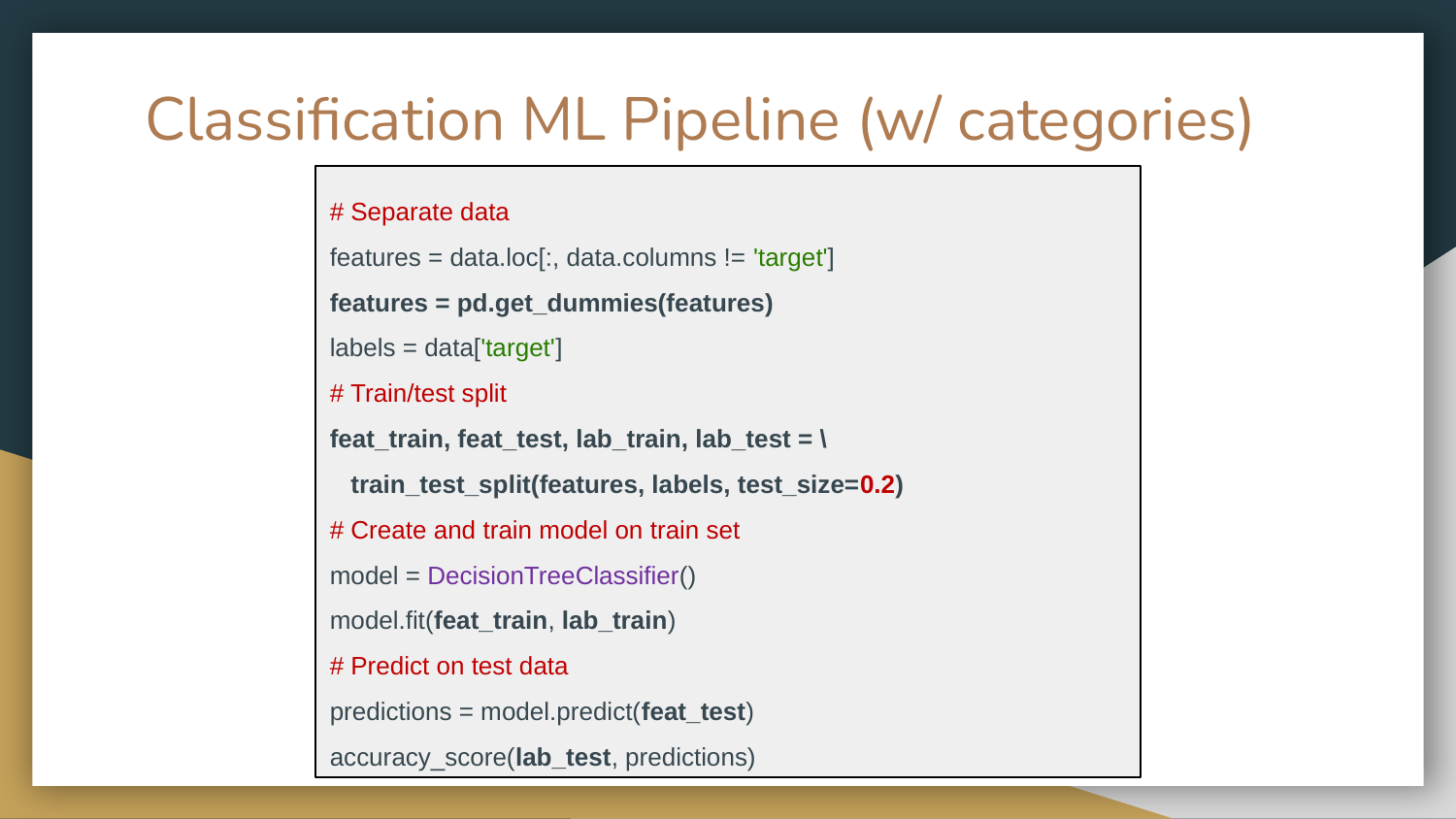

# Classification ML Pipeline (w/ categories)

# Separate data
features = data.loc[:, data.columns != 'target']
features = pd.get_dummies(features)
labels = data['target']
# Train/test split
feat_train, feat_test, lab_train, lab_test = \
   train_test_split(features, labels, test_size=0.2)
# Create and train model on train set
model = DecisionTreeClassifier()
model.fit(feat_train, lab_train)
# Predict on test data
predictions = model.predict(feat_test)
accuracy_score(lab_test, predictions)